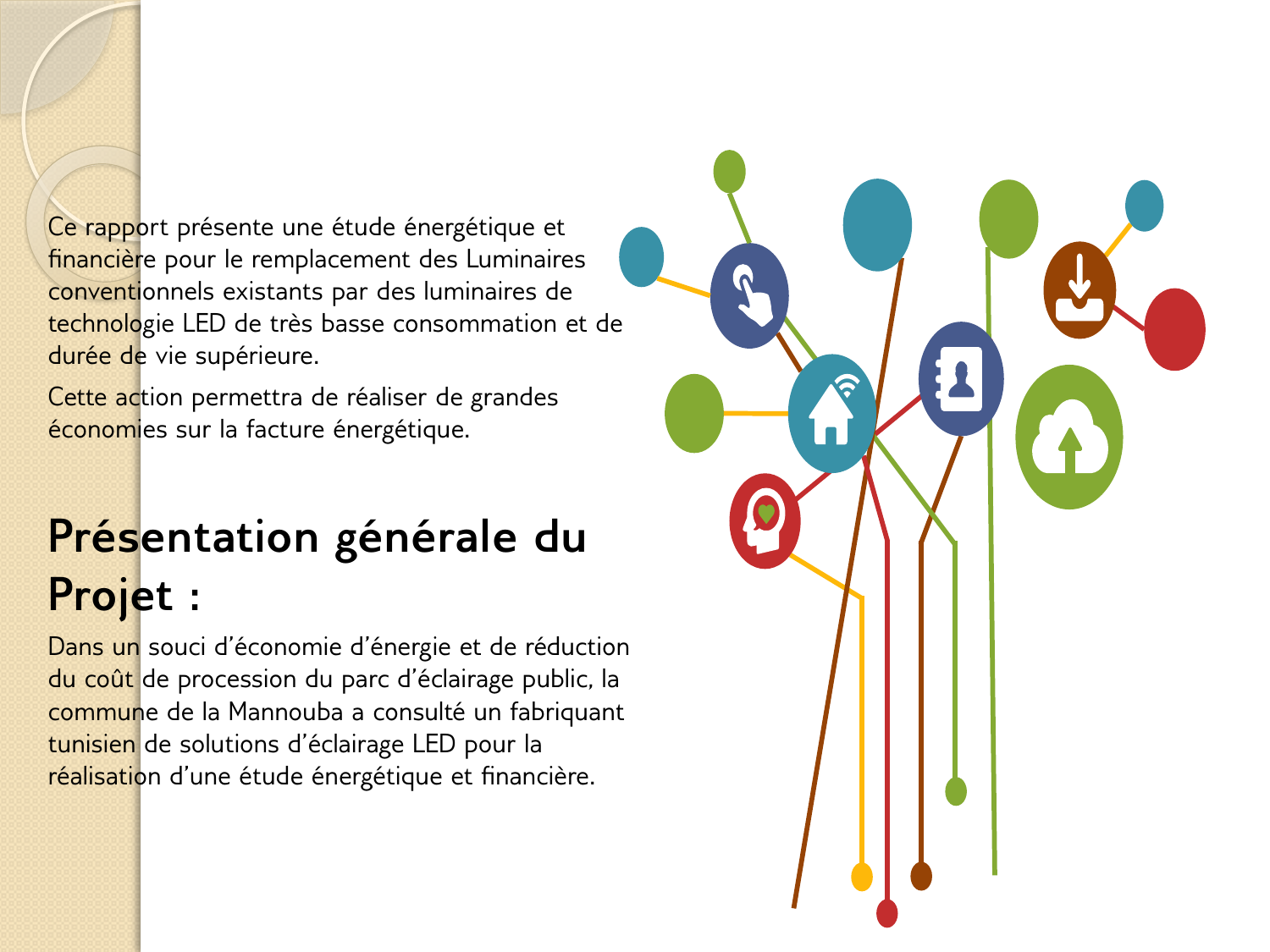

#
Ce rapport présente une étude énergétique et financière pour le remplacement des Luminaires conventionnels existants par des luminaires de technologie LED de très basse consommation et de durée de vie supérieure.
Cette action permettra de réaliser de grandes économies sur la facture énergétique.

Présentation générale du Projet :
Dans un souci d’économie d’énergie et de réduction du coût de procession du parc d’éclairage public, la commune de la Mannouba a consulté un fabriquant tunisien de solutions d’éclairage LED pour la réalisation d’une étude énergétique et financière.